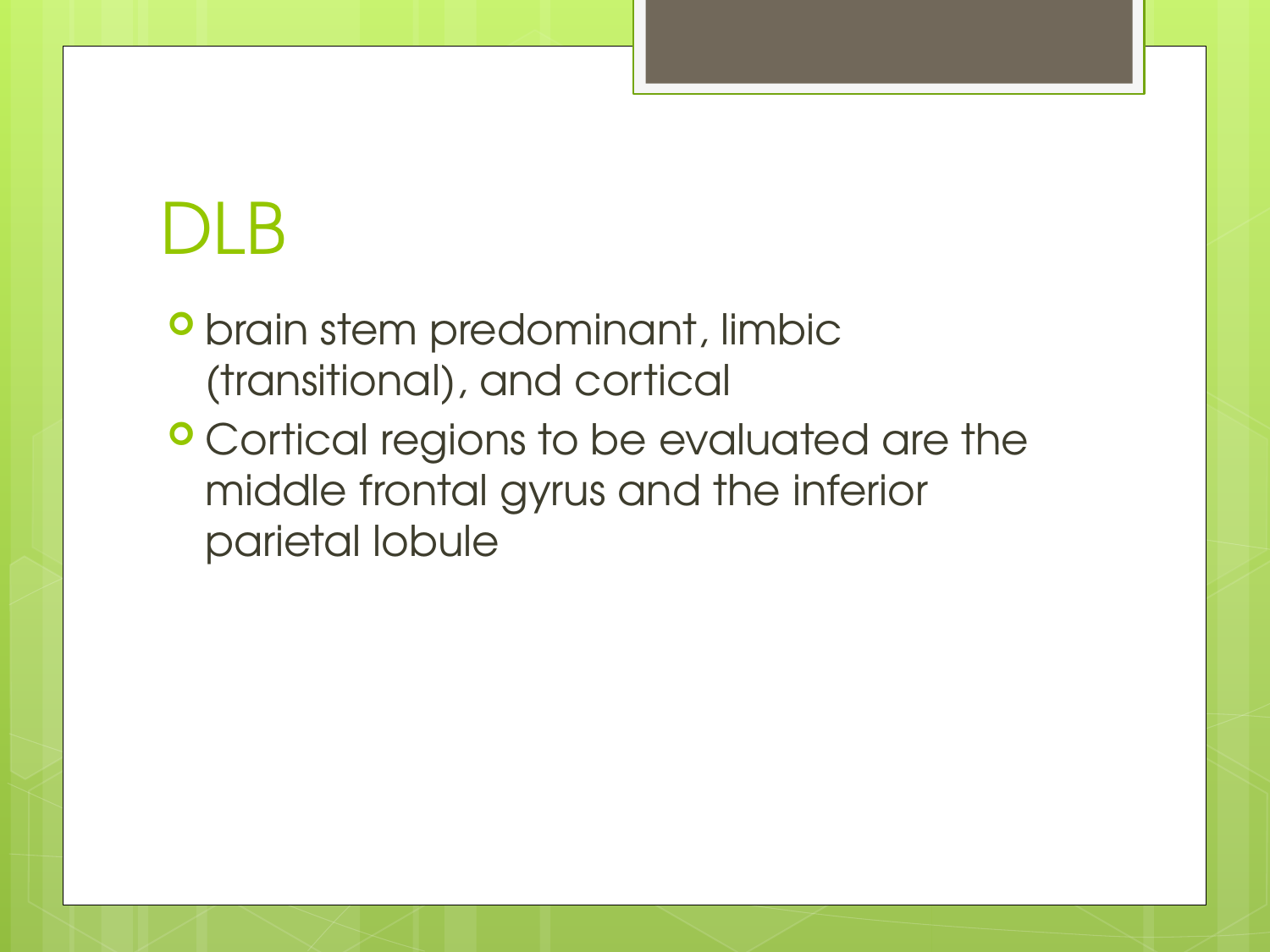

# DLB
brain stem predominant, limbic (transitional), and cortical
Cortical regions to be evaluated are the middle frontal gyrus and the inferior parietal lobule